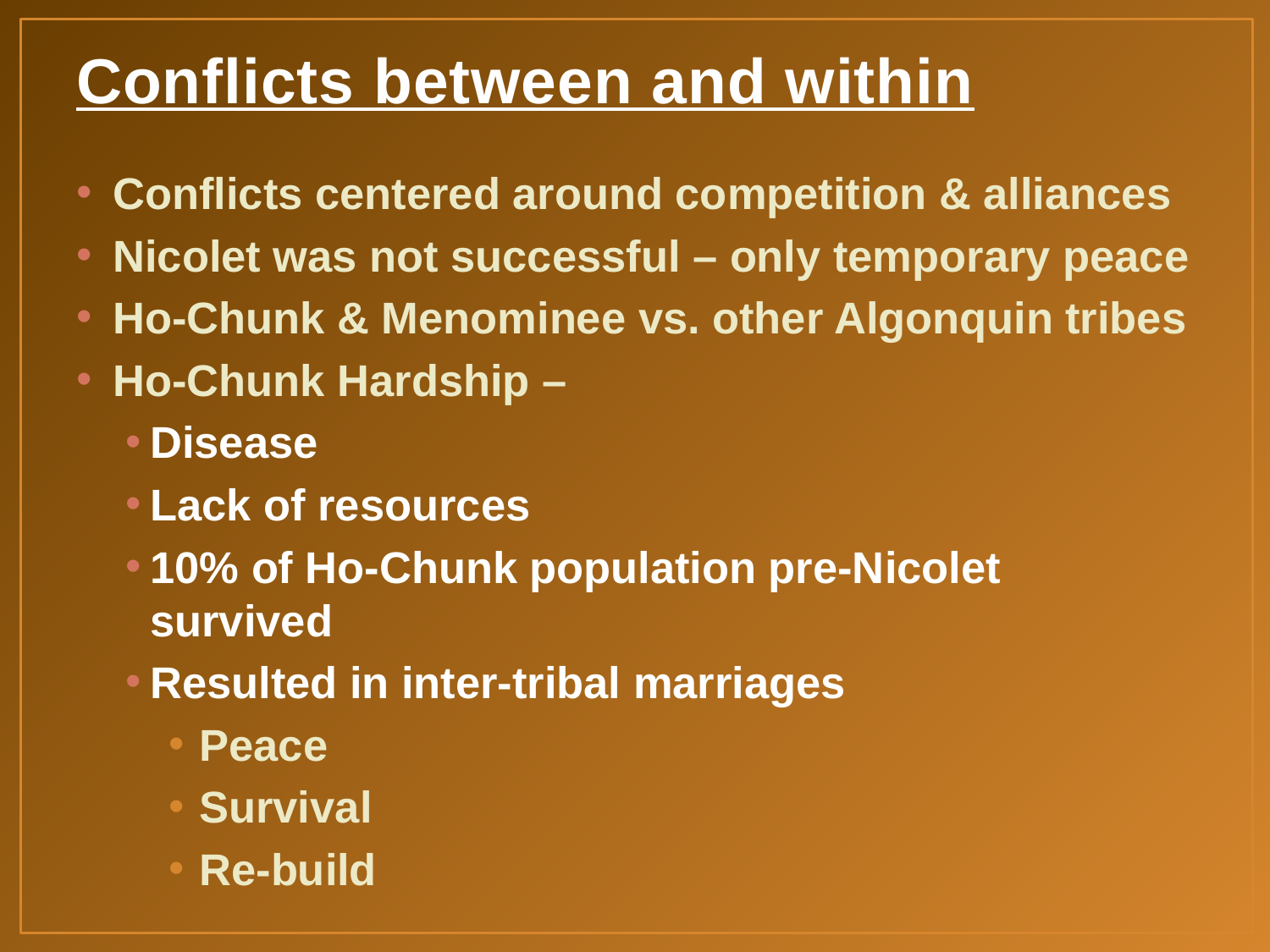

# Conflicts between and within
Conflicts centered around competition & alliances
Nicolet was not successful – only temporary peace
Ho-Chunk & Menominee vs. other Algonquin tribes
Ho-Chunk Hardship –
Disease
Lack of resources
10% of Ho-Chunk population pre-Nicolet survived
Resulted in inter-tribal marriages
Peace
Survival
Re-build